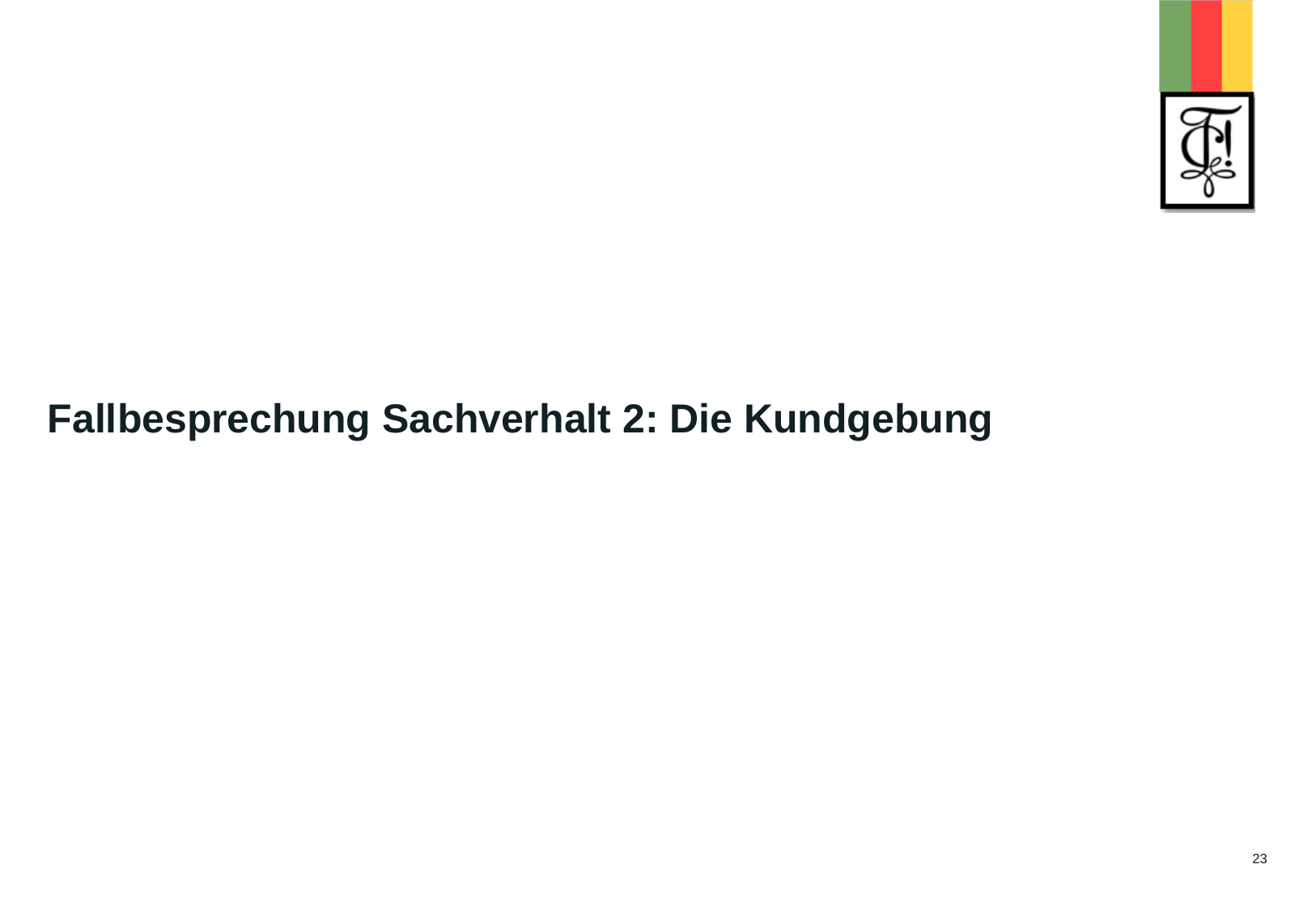

# Fallbesprechung Sachverhalt 2: Die Kundgebung

23